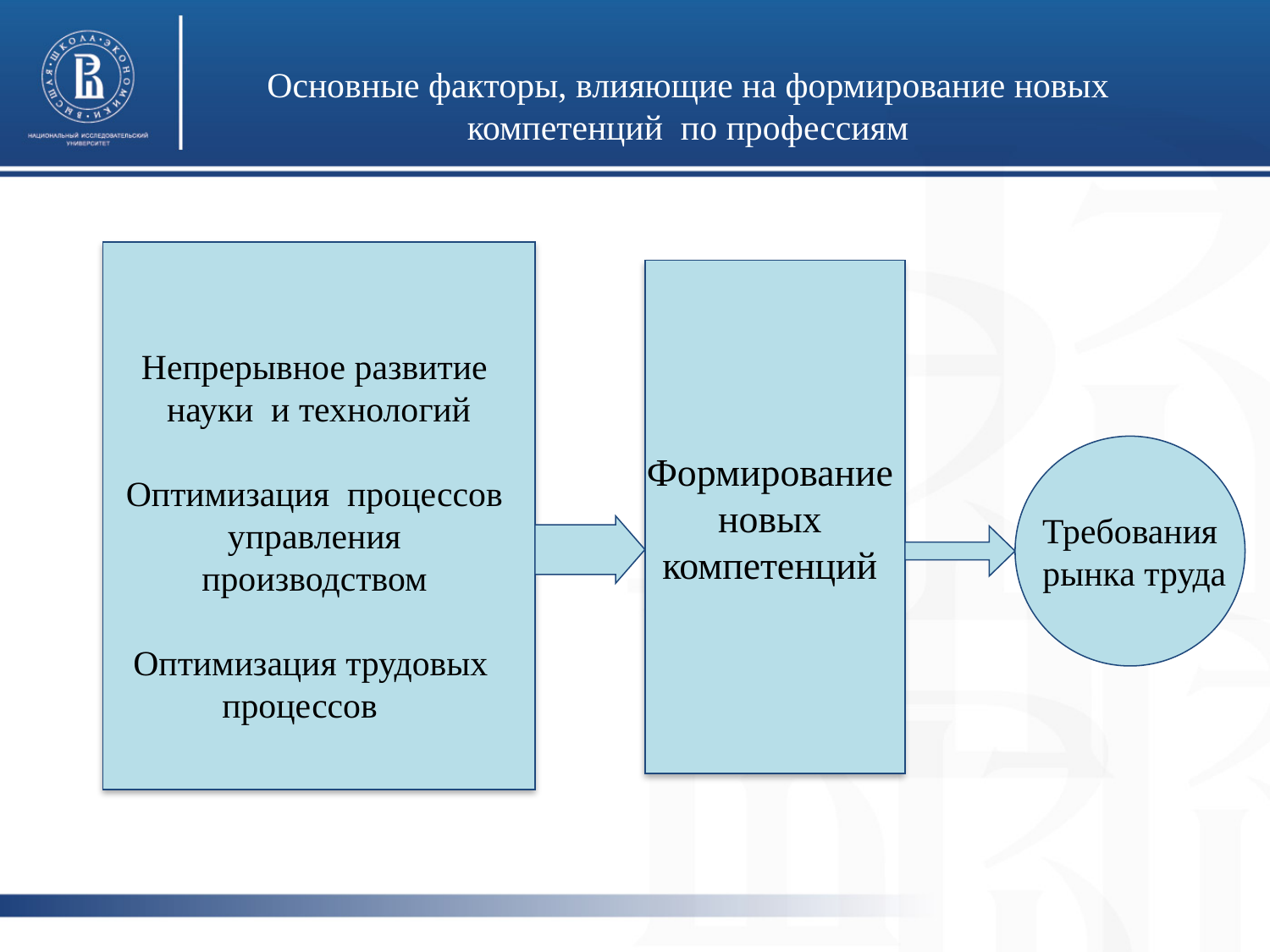

Основные факторы, влияющие на формирование новых компетенций  по профессиям
#

Непрерывное развитие
науки  и технологий

Оптимизация  процессов
управления
производством

  Оптимизация трудовых
            процессов
Формирование
новых
компетенций
Требования
 рынка труда